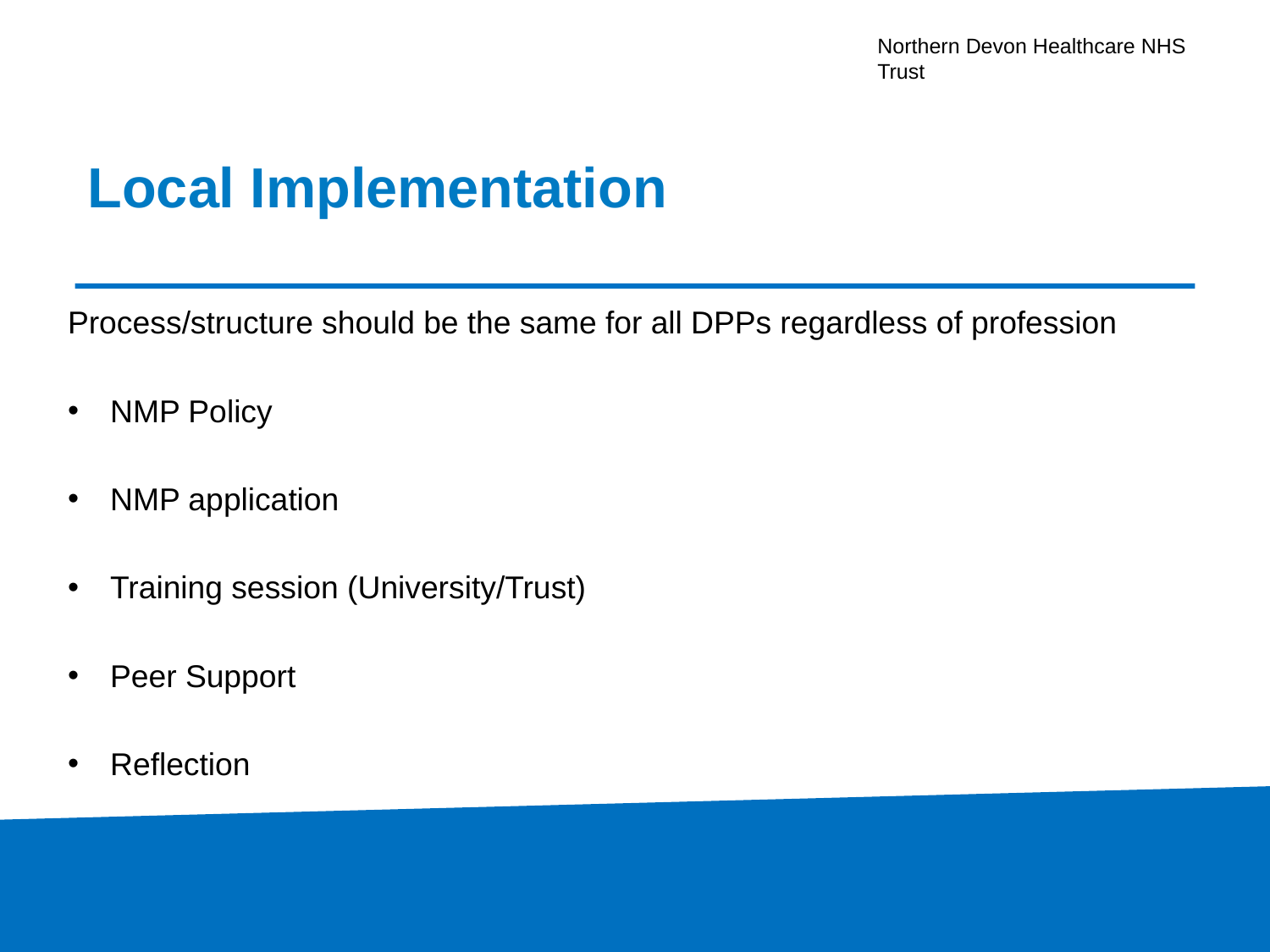

# Local Implementation
Process/structure should be the same for all DPPs regardless of profession

NMP Policy

NMP application

Training session (University/Trust)

Peer Support

Reflection